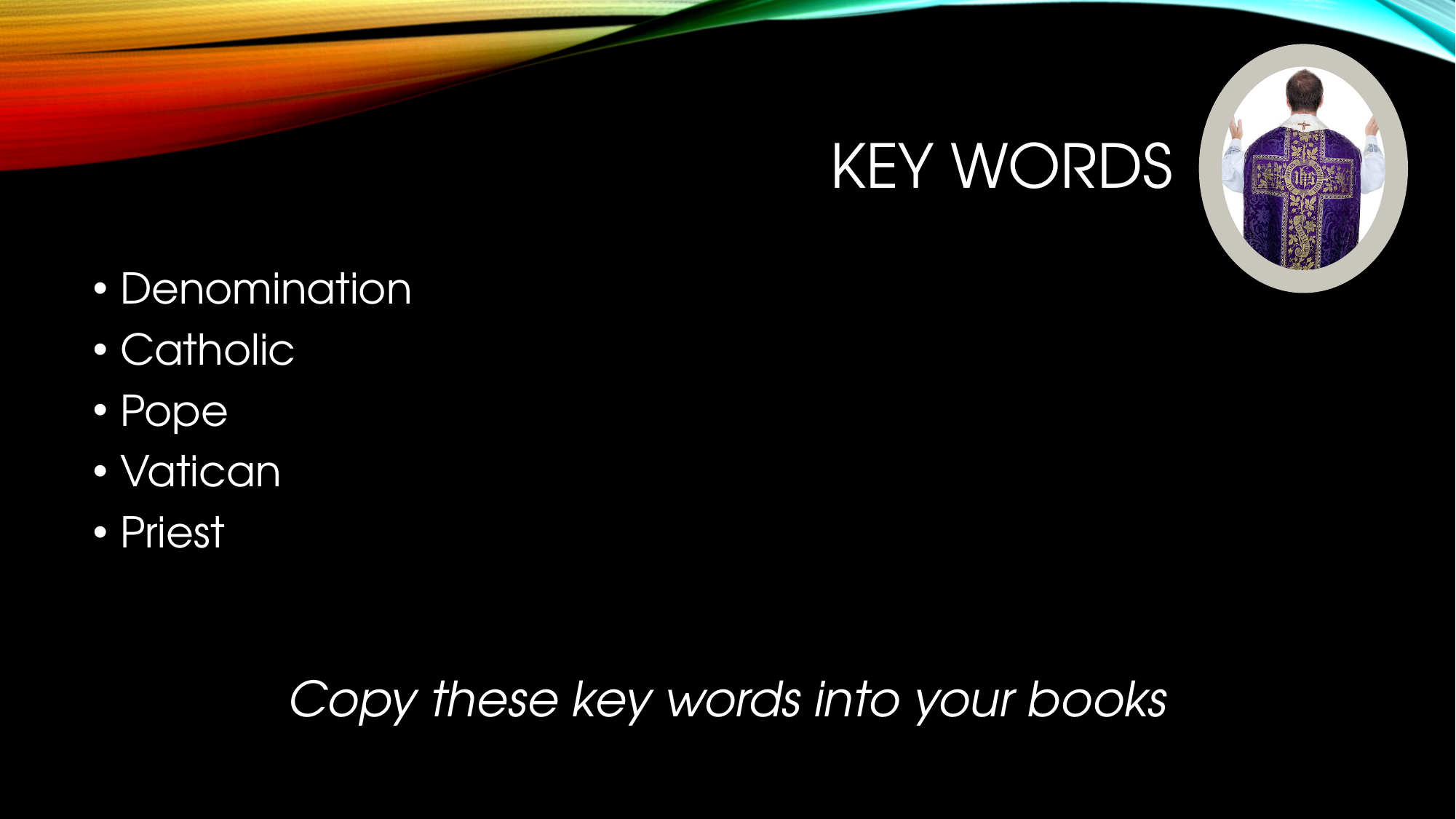

# Key words
Denomination
Catholic
Pope
Vatican
Priest

Copy these key words into your books